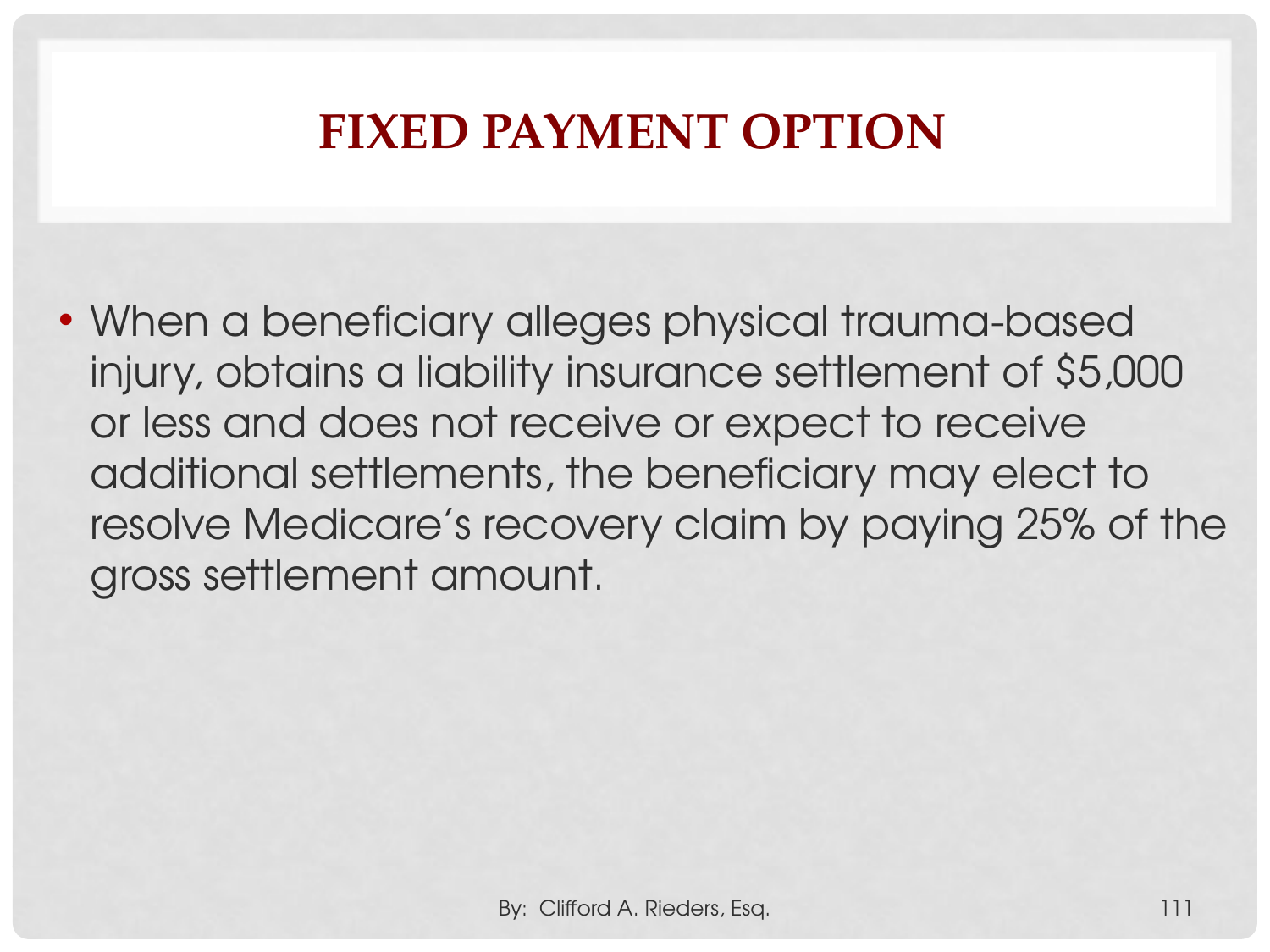

# Fixed payment option
When a beneficiary alleges physical trauma-based injury, obtains a liability insurance settlement of $5,000 or less and does not receive or expect to receive additional settlements, the beneficiary may elect to resolve Medicare’s recovery claim by paying 25% of the gross settlement amount.
By:  Clifford A. Rieders, Esq.
111